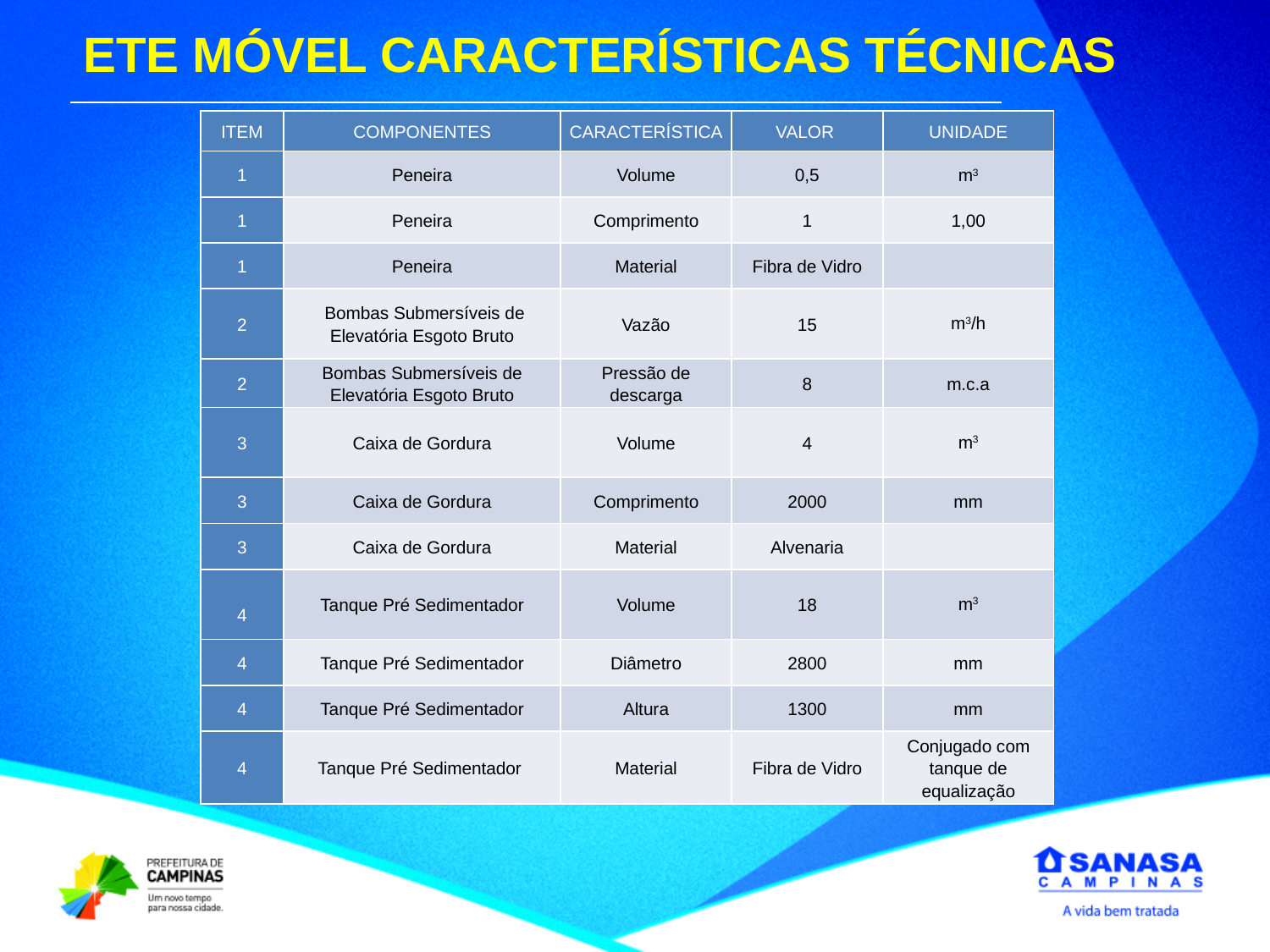

ETE MÓVEL CARACTERÍSTICAS TÉCNICAS
| ITEM | COMPONENTES | CARACTERÍSTICA | VALOR | UNIDADE |
| --- | --- | --- | --- | --- |
| 1 | Peneira | Volume | 0,5 | m3 |
| 1 | Peneira | Comprimento | 1 | 1,00 |
| 1 | Peneira | Material | Fibra de Vidro |  |
| 2 | Bombas Submersíveis de Elevatória Esgoto Bruto | Vazão | 15 | m3/h |
| 2 | Bombas Submersíveis de Elevatória Esgoto Bruto | Pressão de descarga | 8 | m.c.a |
| 3 | Caixa de Gordura | Volume | 4 | m3 |
| 3 | Caixa de Gordura | Comprimento | 2000 | mm |
| 3 | Caixa de Gordura | Material | Alvenaria |  |
| 4 | Tanque Pré Sedimentador | Volume | 18 | m3 |
| 4 | Tanque Pré Sedimentador | Diâmetro | 2800 | mm |
| 4 | Tanque Pré Sedimentador | Altura | 1300 | mm |
| 4 | Tanque Pré Sedimentador | Material | Fibra de Vidro | Conjugado com tanque de equalização |